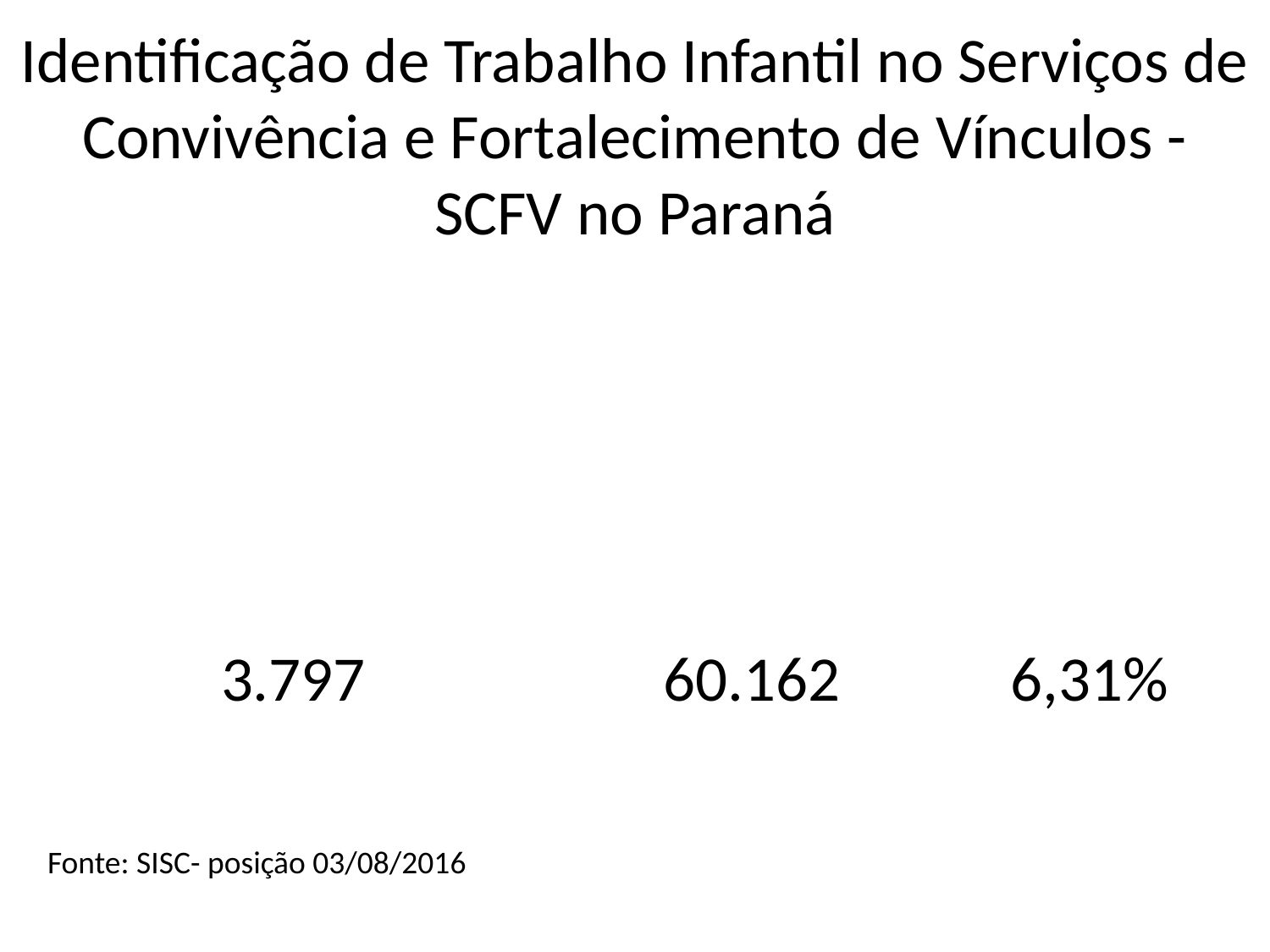

Identificação de Trabalho Infantil no Serviços de Convivência e Fortalecimento de Vínculos - SCFV no Paraná
| Usuários SCFV em situação de trabalho Infantil | Total de usuários do SCFV | % Trab. Infantil em relação ao total |
| --- | --- | --- |
| 3.797 | 60.162 | 6,31% |
Fonte: SISC- posição 03/08/2016